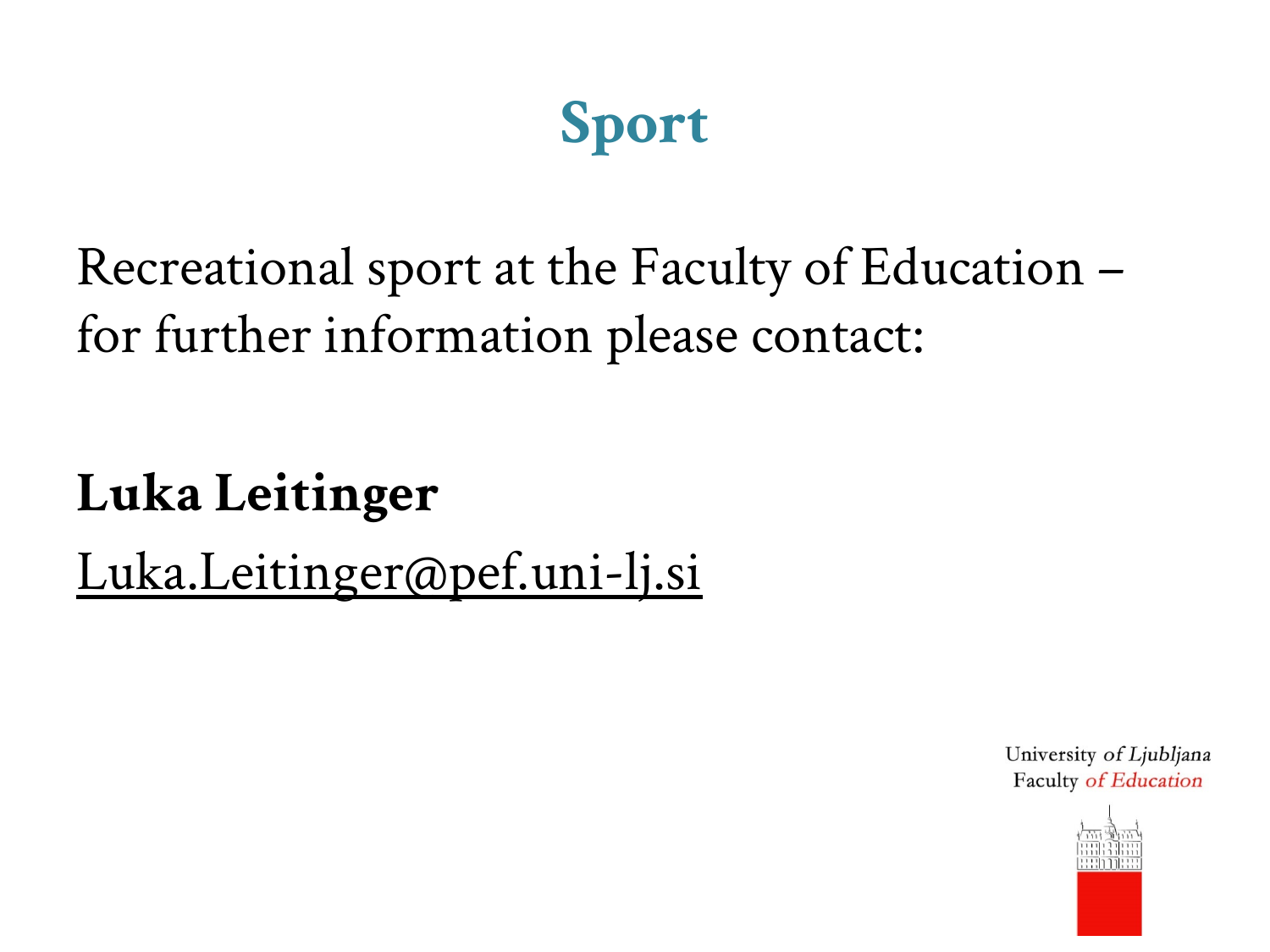

# Sport
Recreational sport at the Faculty of Education – for further information please contact:

Luka Leitinger
Luka.Leitinger@pef.uni-lj.si